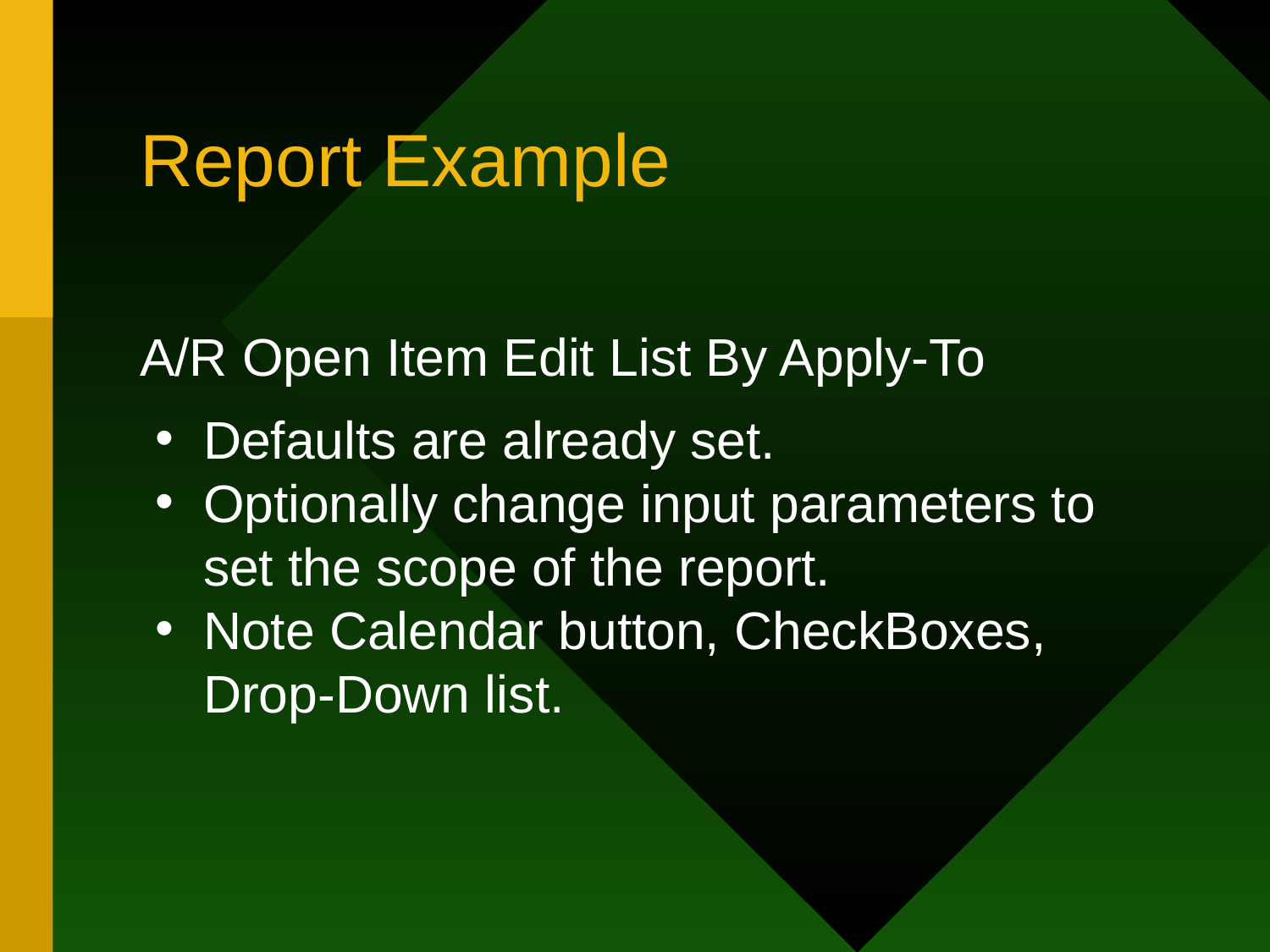

# Report Example
A/R Open Item Edit List By Apply-To
Defaults are already set.
Optionally change input parameters to set the scope of the report.
Note Calendar button, CheckBoxes, Drop-Down list.